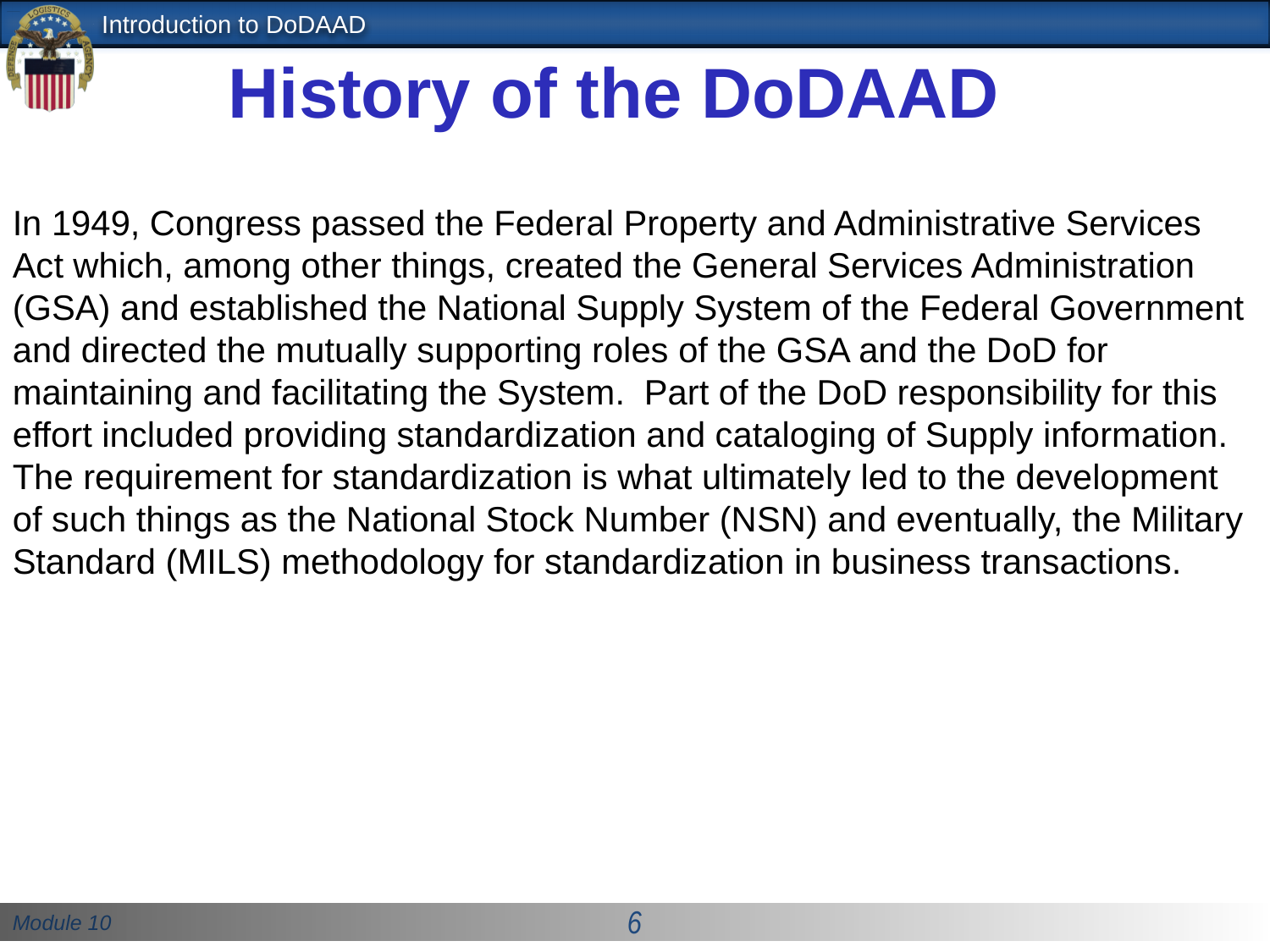

# History of the DoDAAD
In 1949, Congress passed the Federal Property and Administrative Services Act which, among other things, created the General Services Administration (GSA) and established the National Supply System of the Federal Government and directed the mutually supporting roles of the GSA and the DoD for maintaining and facilitating the System.  Part of the DoD responsibility for this effort included providing standardization and cataloging of Supply information.  The requirement for standardization is what ultimately led to the development of such things as the National Stock Number (NSN) and eventually, the Military Standard (MILS) methodology for standardization in business transactions.